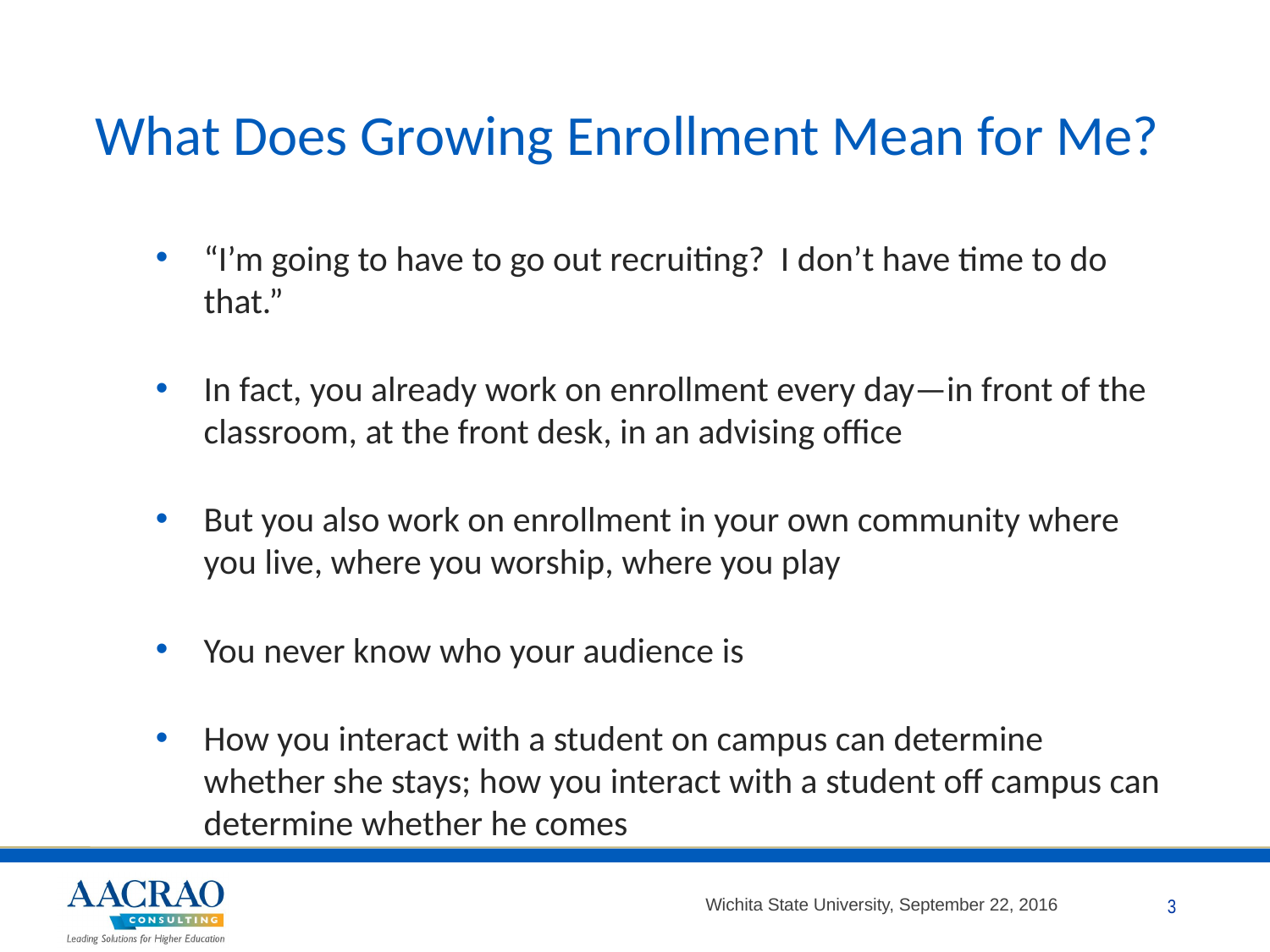

# What Does Growing Enrollment Mean for Me?
“I’m going to have to go out recruiting?  I don’t have time to do that.”
In fact, you already work on enrollment every day—in front of the classroom, at the front desk, in an advising office
But you also work on enrollment in your own community where you live, where you worship, where you play
You never know who your audience is
How you interact with a student on campus can determine whether she stays; how you interact with a student off campus can determine whether he comes